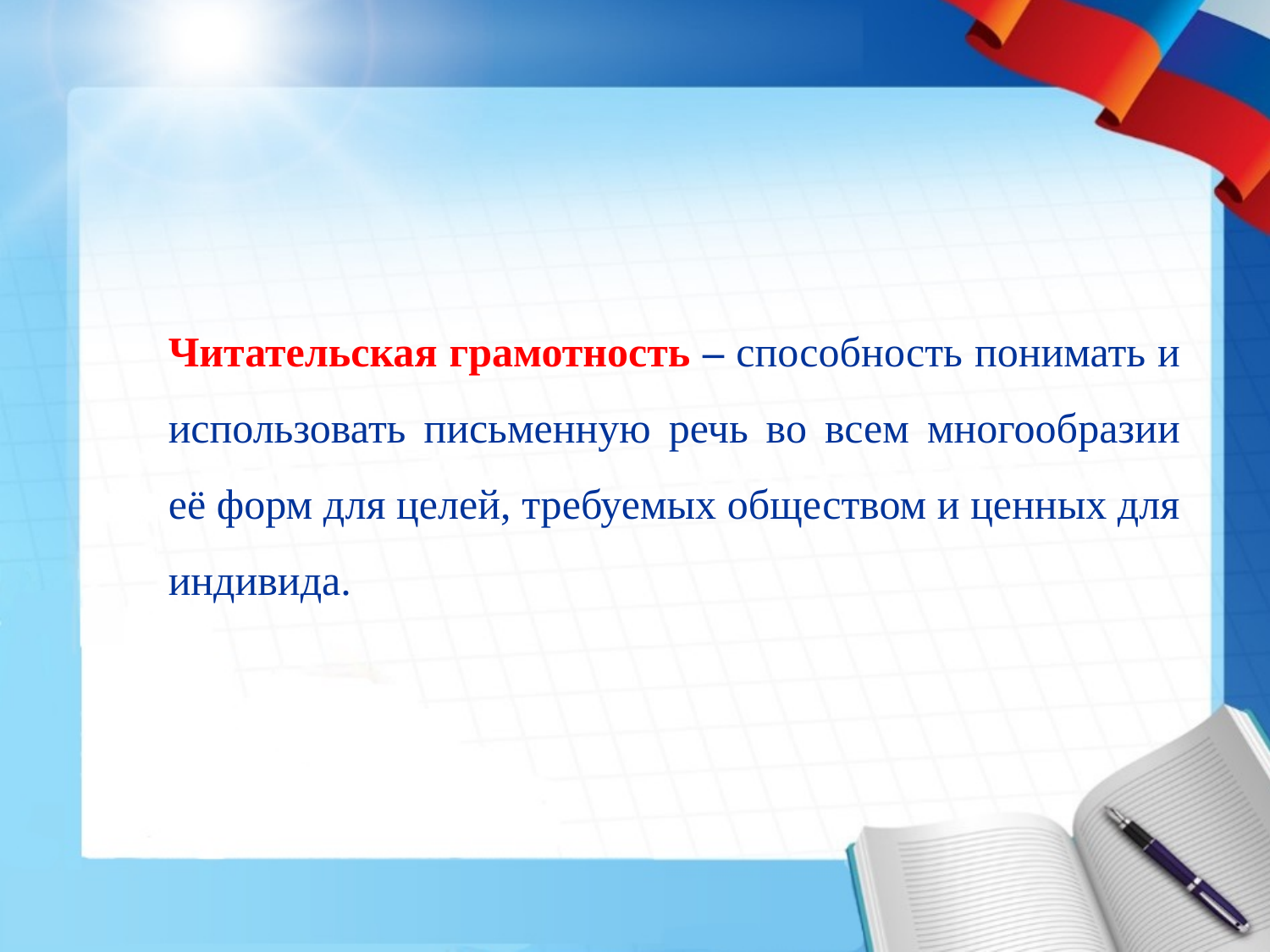

Читательская грамотность – способность понимать и использовать письменную речь во всем многообразии её форм для целей, требуемых обществом и ценных для индивида.